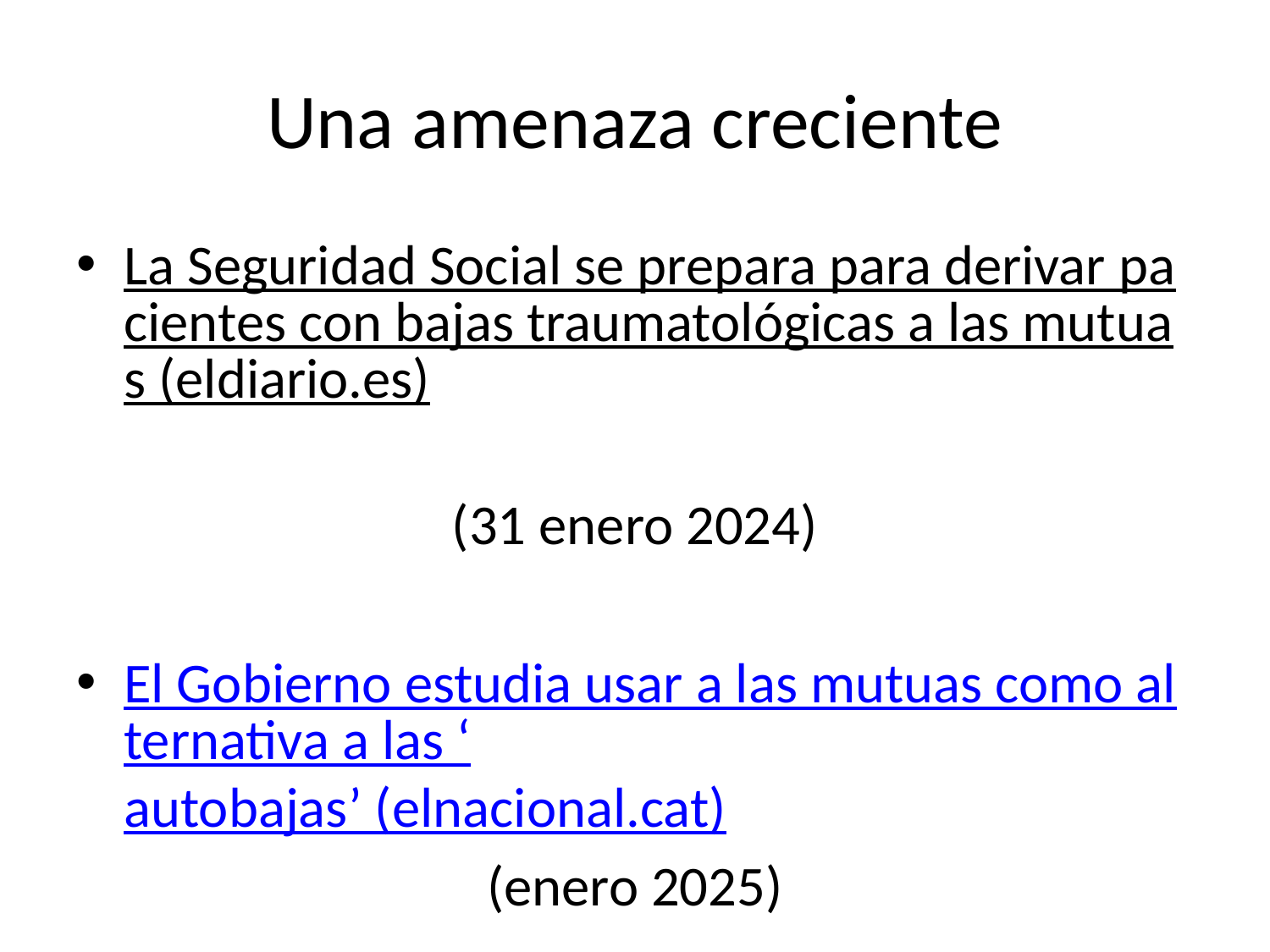

# Una amenaza creciente
La Seguridad Social se prepara para derivar pacientes con bajas traumatológicas a las mutuas (eldiario.es)
(31 enero 2024)

El Gobierno estudia usar a las mutuas como alternativa a las ‘autobajas’ (elnacional.cat)
(enero 2025)